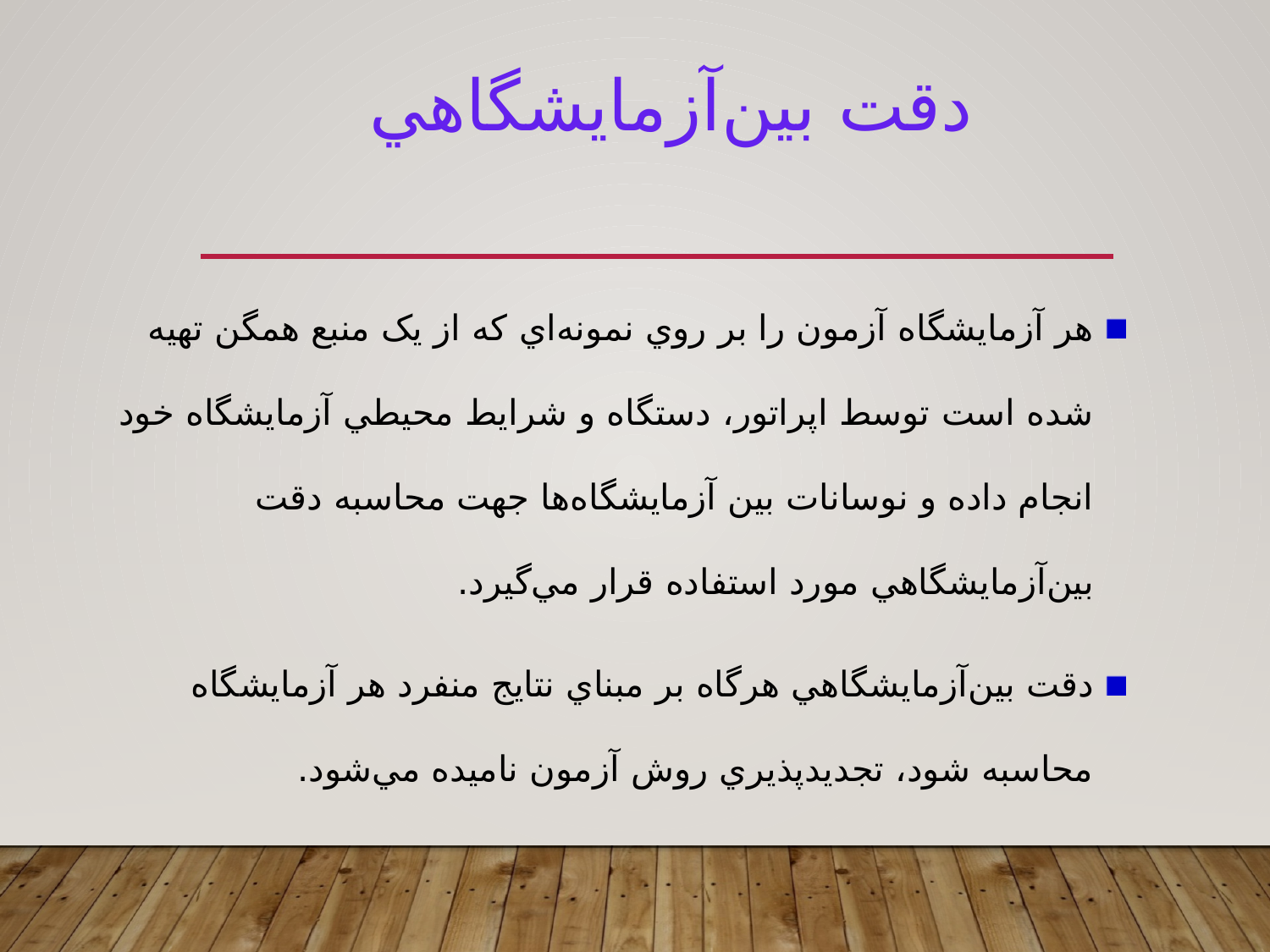

دقت بين‌آزمايشگاهي
هر آزمايشگاه آزمون را بر روي نمونه‌اي که از يک منبع همگن تهيه شده است توسط اپراتور، دستگاه و شرايط محيطي آزمايشگاه خود انجام داده و نوسانات بين آزمايشگاه‌ها جهت محاسبه دقت بين‌آزمايشگاهي مورد استفاده قرار مي‌گيرد.
دقت بين‌آزمايشگاهي هرگاه بر مبناي نتايج منفرد هر آزمايشگاه محاسبه شود، تجديدپذيري روش آزمون ناميده مي‌شود.